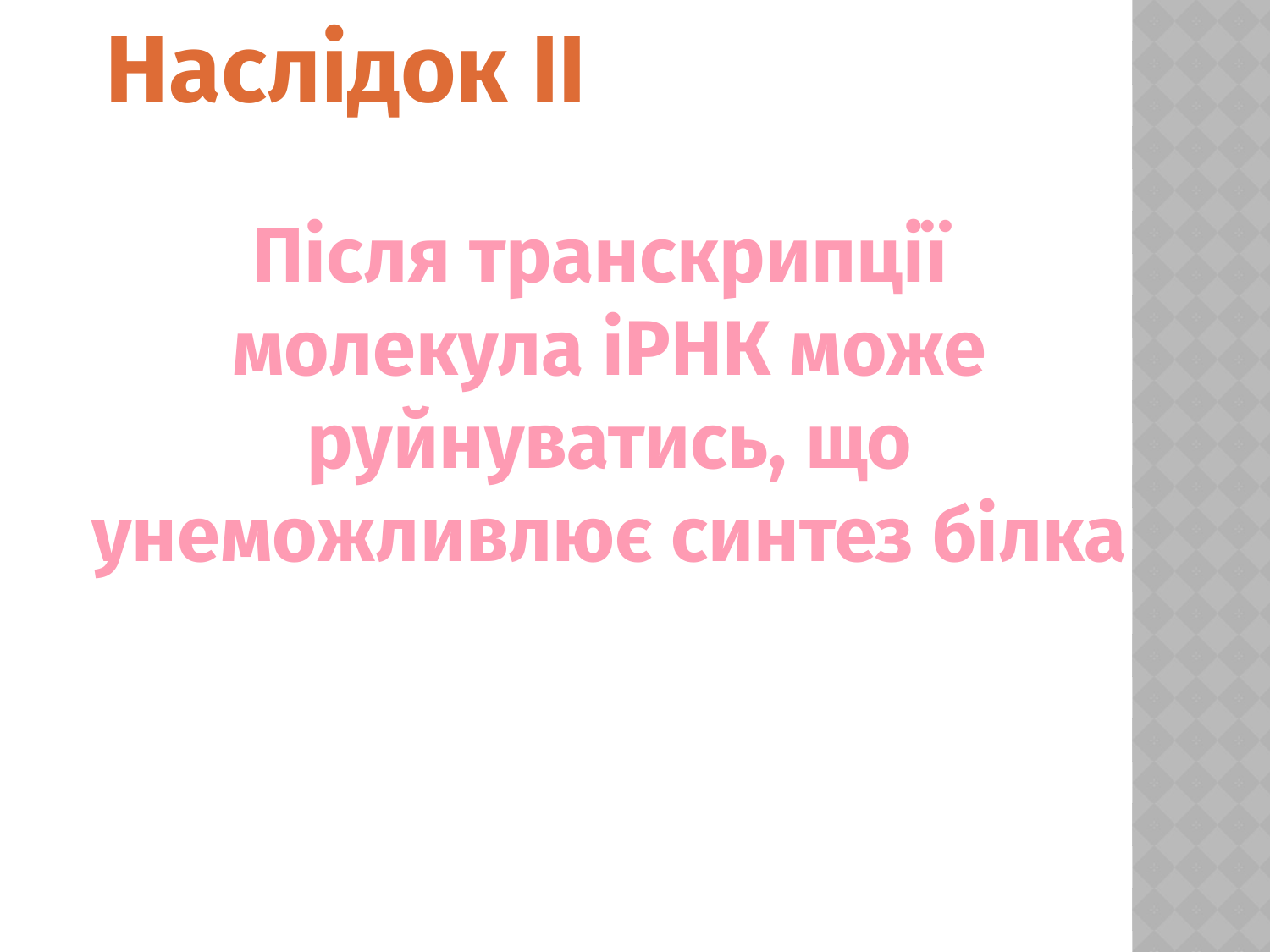

Наслідок ІІ
Після транскрипції
молекула іРНК може
 руйнуватись, що
унеможливлює синтез білка